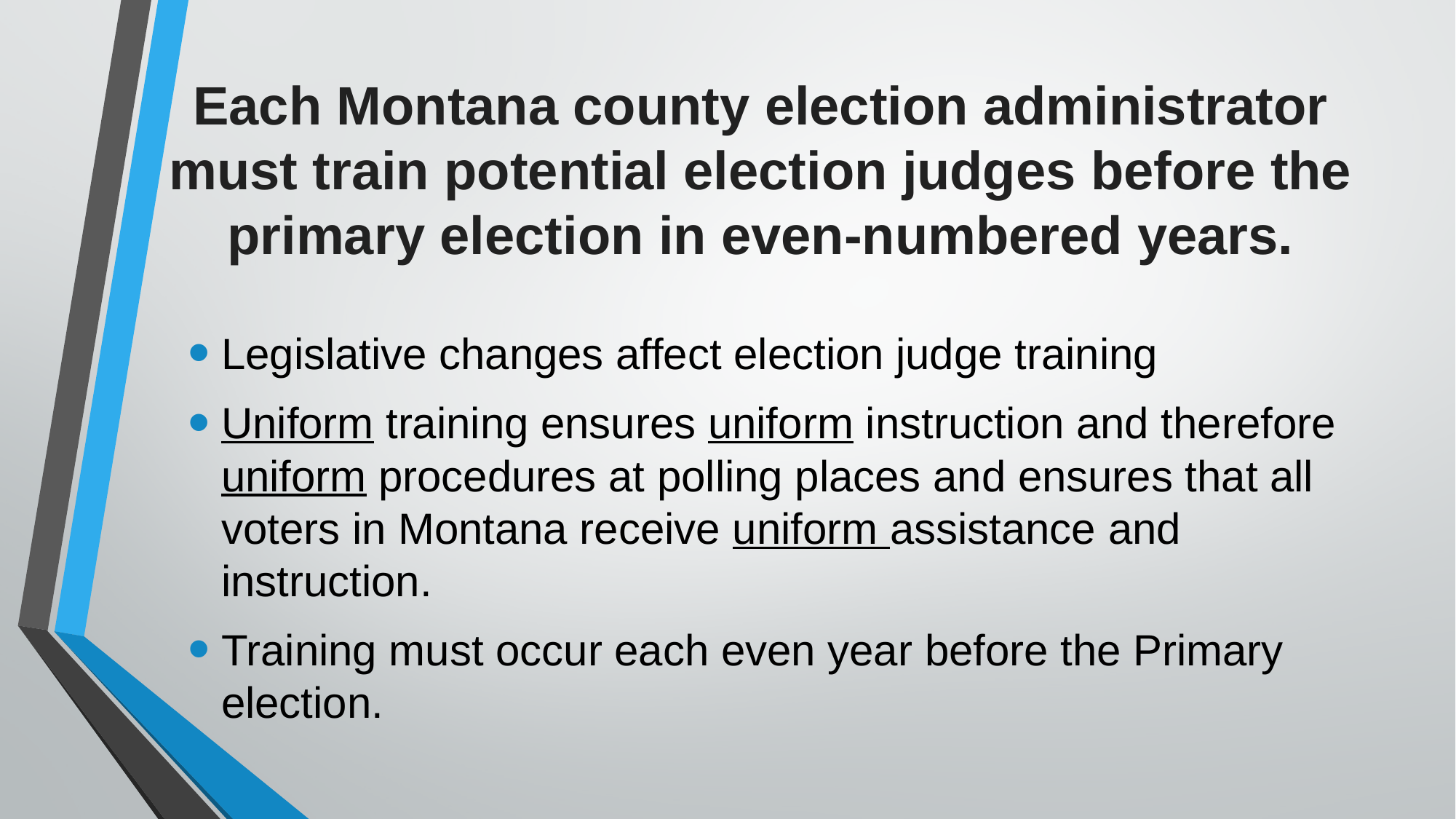

# Each Montana county election administrator must train potential election judges before the primary election in even-numbered years.
Legislative changes affect election judge training
Uniform training ensures uniform instruction and therefore uniform procedures at polling places and ensures that all voters in Montana receive uniform assistance and instruction.
Training must occur each even year before the Primary election.